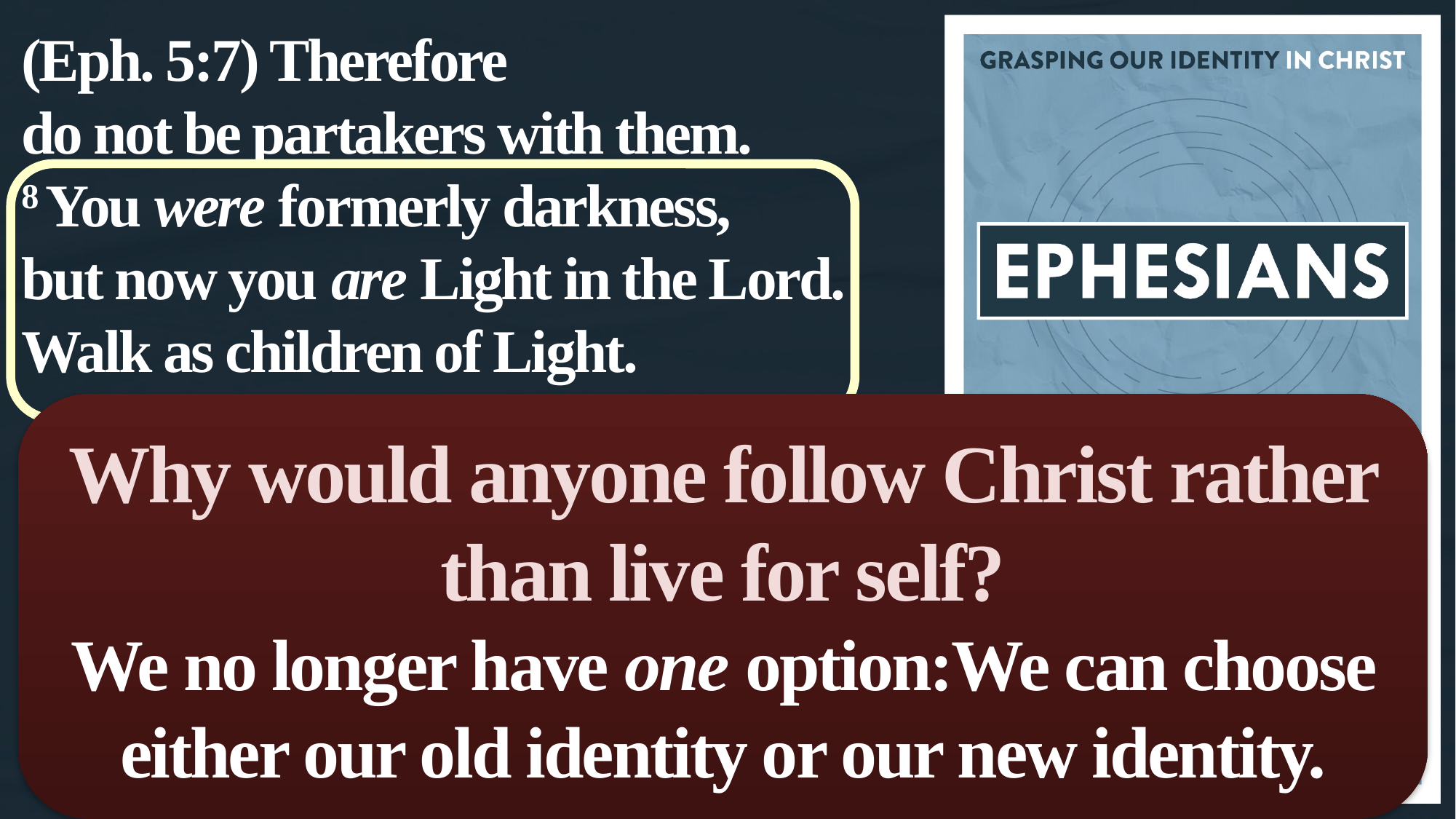

(Eph. 5:7) Therefore
do not be partakers with them.
8 You were formerly darkness,
but now you are Light in the Lord.
Walk as children of Light.

Why would anyone follow Christ rather than live for self?
We no longer have one option:We can choose either our old identity or our new identity.